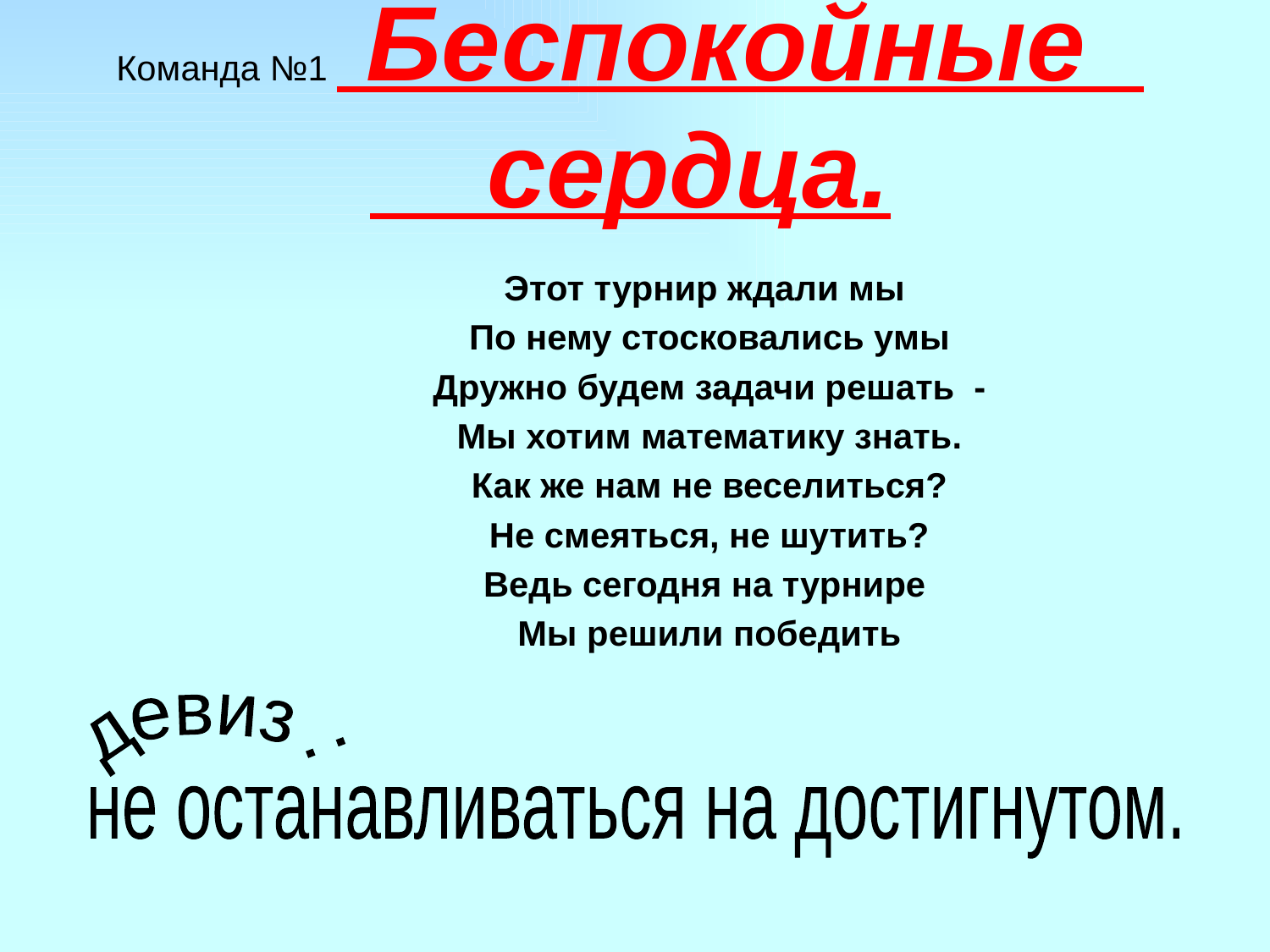

# Команда №1  Беспокойные       сердца.
Этот турнир ждали мы
По нему стосковались умы
Дружно будем задачи решать  -
Мы хотим математику знать.
Как же нам не веселиться?
Не смеяться, не шутить?
Ведь сегодня на турнире
Мы решили победить
девиз :
не останавливаться на достигнутом.